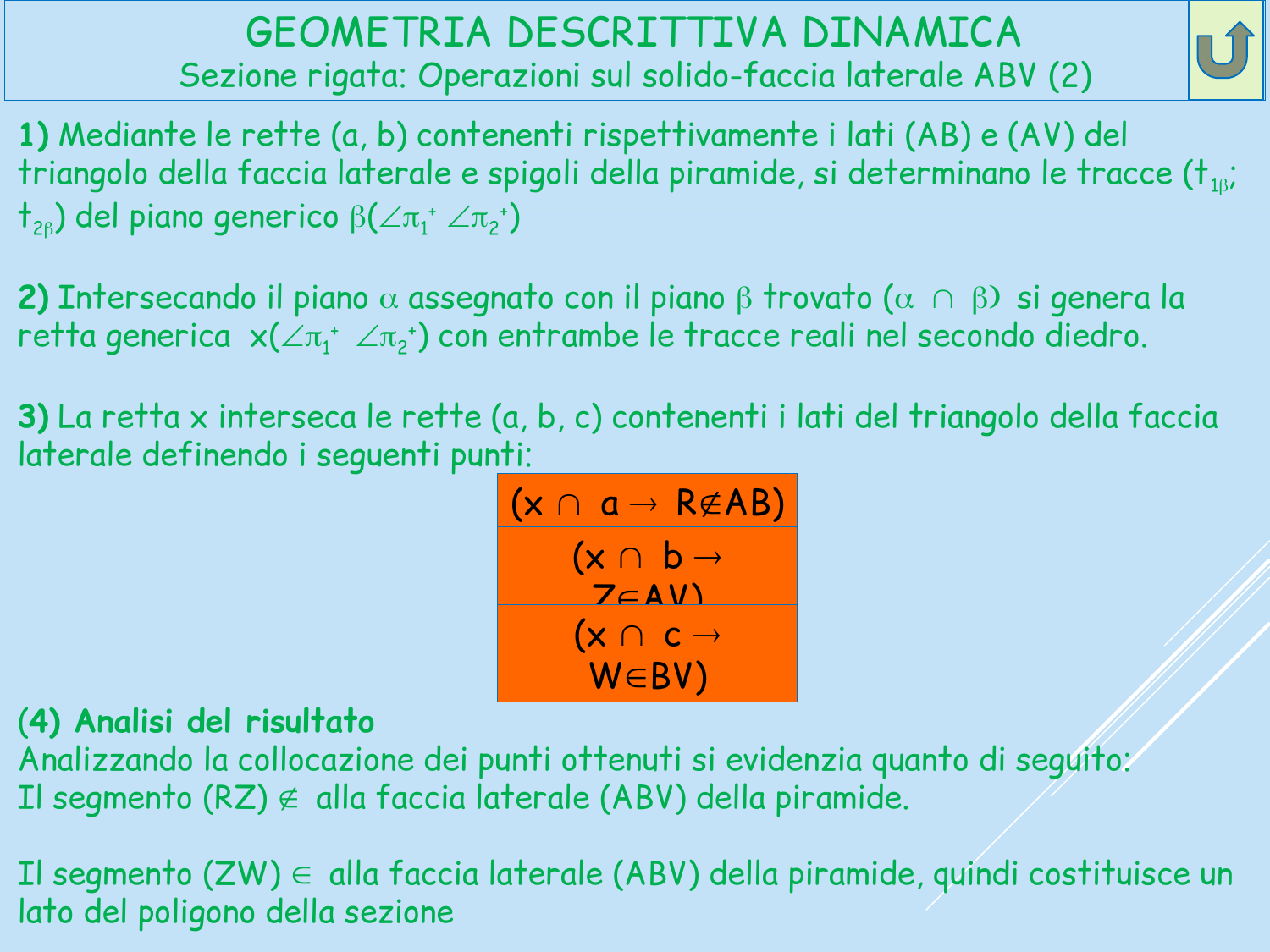

# Geometria descrittiva dinamica Sezione rigata: Operazioni sul solido-faccia laterale ABV (2)

1) Mediante le rette (a, b) contenenti rispettivamente i lati (AB) e (AV) del triangolo della faccia laterale e spigoli della piramide, si determinano le tracce (t1β; t2β) del piano generico β(∠π1+ ∠π2+)

2) Intersecando il piano α assegnato con il piano β trovato (α ∩ β) si genera la retta generica  x(∠π1+ ∠π2+) con entrambe le tracce reali nel secondo diedro.

3) La retta x interseca le rette (a, b, c) contenenti i lati del triangolo della faccia laterale definendo i seguenti punti:

(4) Analisi del risultato
Analizzando la collocazione dei punti ottenuti si evidenzia quanto di seguito:
Il segmento (RZ) ∉ alla faccia laterale (ABV) della piramide.

Il segmento (ZW) ∈ alla faccia laterale (ABV) della piramide, quindi costituisce un lato del poligono della sezione

(x ∩ a → R∉AB)

(x ∩ b → Z∈AV)
(x ∩ c → W∈BV)